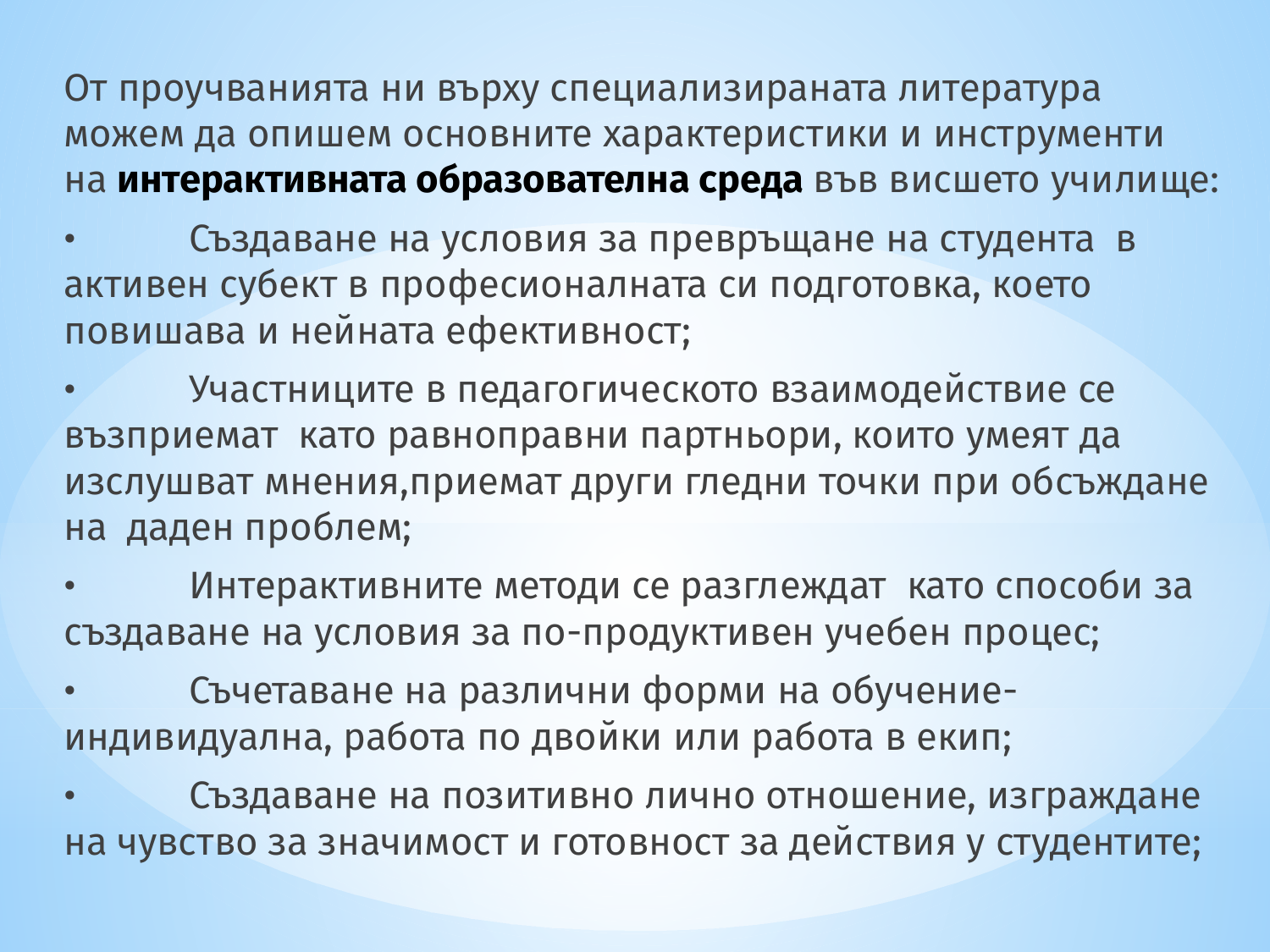

От проучванията ни върху специализираната литература можем да опишем основните характеристики и инструменти  на интерактивната образователна среда във висшето училище:
•	Създаване на условия за превръщане на студента  в активен субект в професионалната си подготовка, което повишава и нейната ефективност;
•	Участниците в педагогическото взаимодействие се възприемат  като равноправни партньори, които умеят да изслушват мнения,приемат други гледни точки при обсъждане на  даден проблем;
•	Интерактивните методи се разглеждат  като способи за създаване на условия за по-продуктивен учебен процес;
•	Съчетаване на различни форми на обучение-индивидуална, работа по двойки или работа в екип;
•	Създаване на позитивно лично отношение, изграждане на чувство за значимост и готовност за действия у студентите;